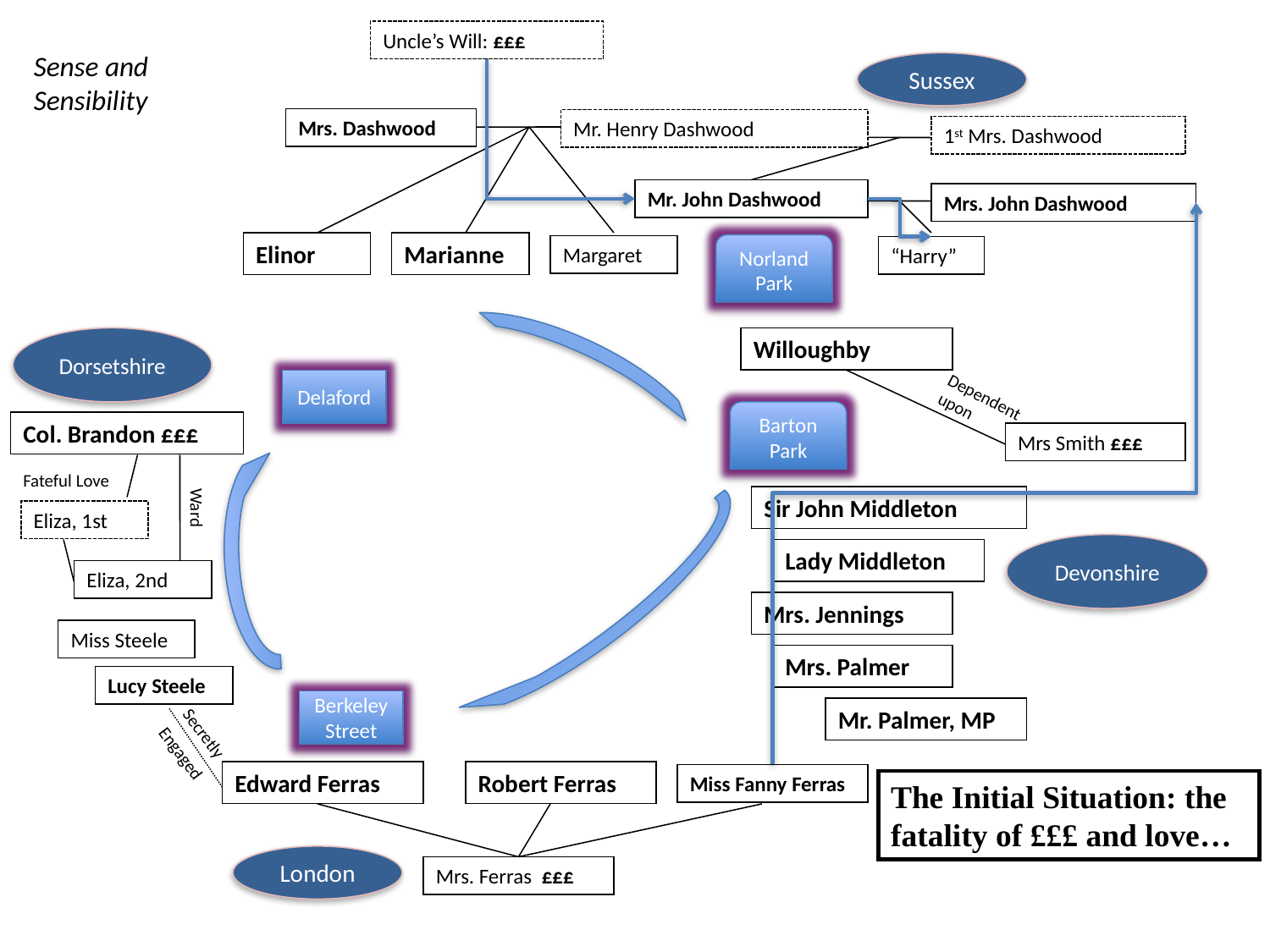

Uncle’s Will: £££
Sense and Sensibility
Sussex
Mrs. Dashwood
Mr. Henry Dashwood
1st Mrs. Dashwood

Mr. John Dashwood
Mrs. John Dashwood

Elinor
Marianne
Norland
Park
Margaret
“Harry”
Dorsetshire
Willoughby

Delaford

Dependent upon
Barton
Park
Col. Brandon £££
Mrs Smith £££

Fateful Love
Sir John Middleton
Ward

Eliza, 1st
Devonshire

Lady Middleton

Eliza, 2nd
Mrs. Jennings
Miss Steele
Mrs. Palmer
Lucy Steele
Berkeley Street
Mr. Palmer, MP

Secretly
Engaged
Edward Ferras
Robert Ferras
Miss Fanny Ferras
The Initial Situation: the fatality of £££ and love…

London
Mrs. Ferras  £££